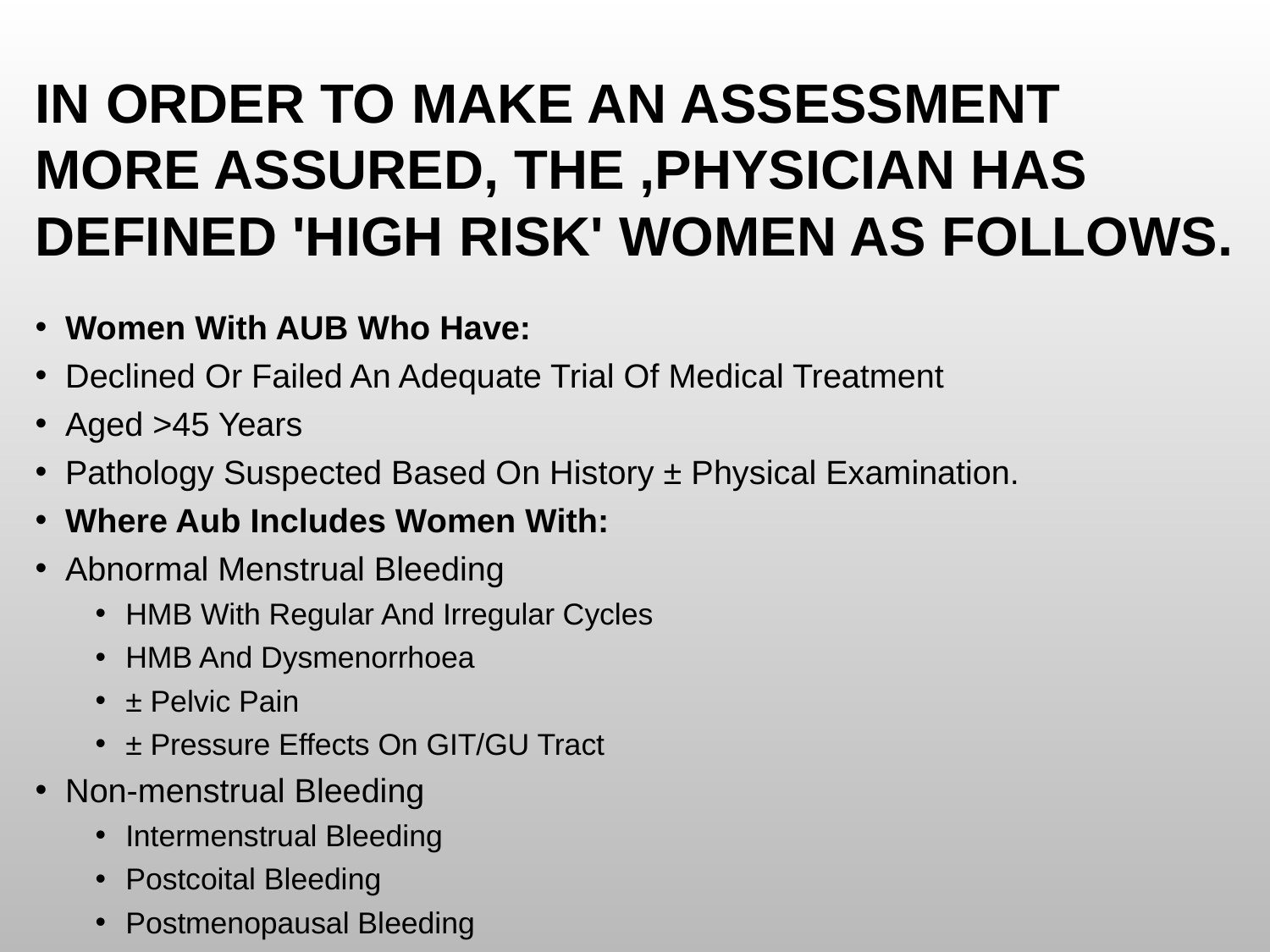

# In order to make an assessment more assured, the ,physician has defined 'high risk' women as follows.
Women With AUB Who Have:
Declined Or Failed An Adequate Trial Of Medical Treatment
Aged >45 Years
Pathology Suspected Based On History ± Physical Examination.
Where Aub Includes Women With:
Abnormal Menstrual Bleeding
HMB With Regular And Irregular Cycles
HMB And Dysmenorrhoea
± Pelvic Pain
± Pressure Effects On GIT/GU Tract
Non-menstrual Bleeding
Intermenstrual Bleeding
Postcoital Bleeding
Postmenopausal Bleeding